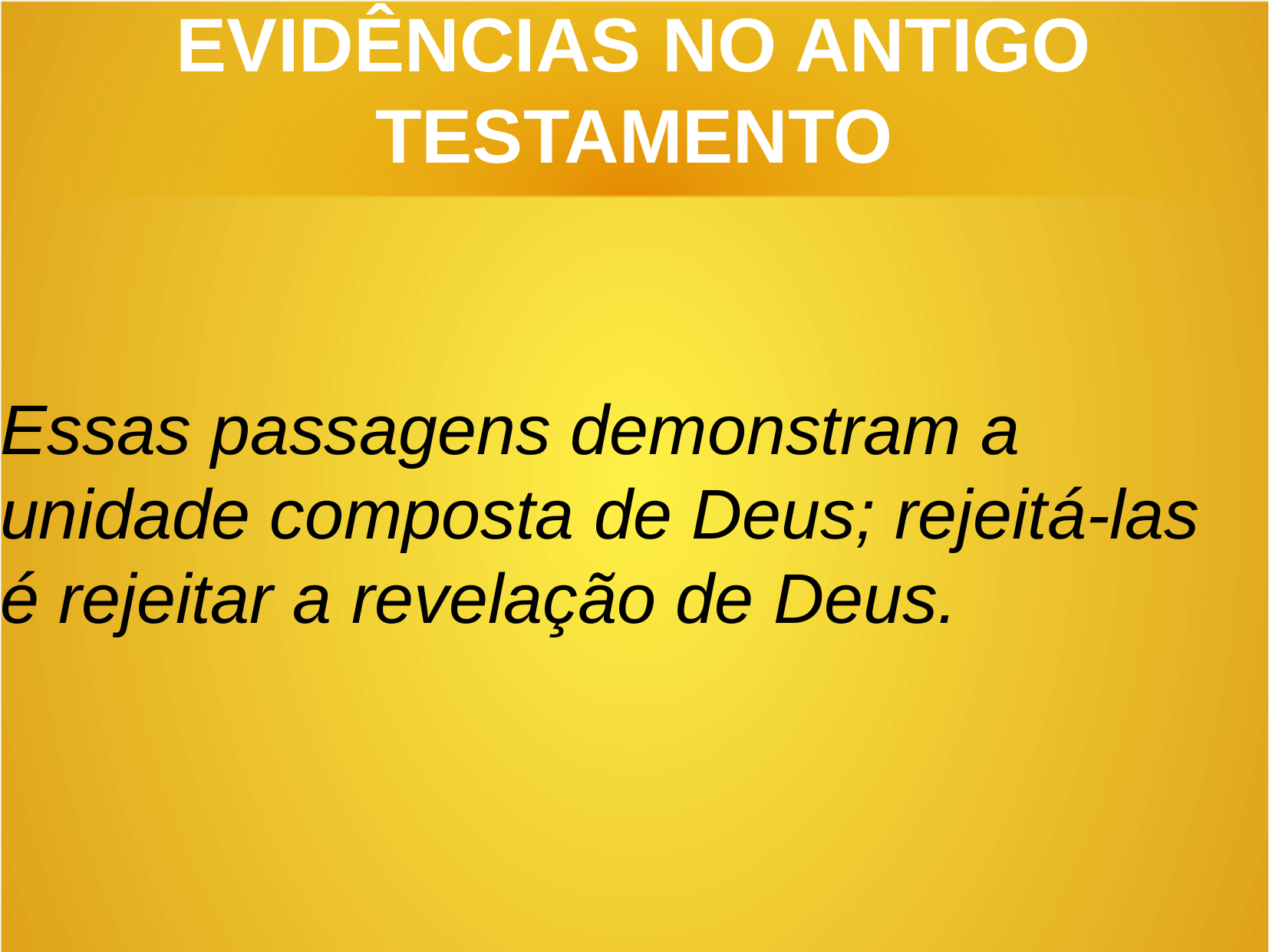

EVIDÊNCIAS NO ANTIGO TESTAMENTO
Essas passagens demonstram a unidade composta de Deus; rejeitá-las é rejeitar a revelação de Deus.